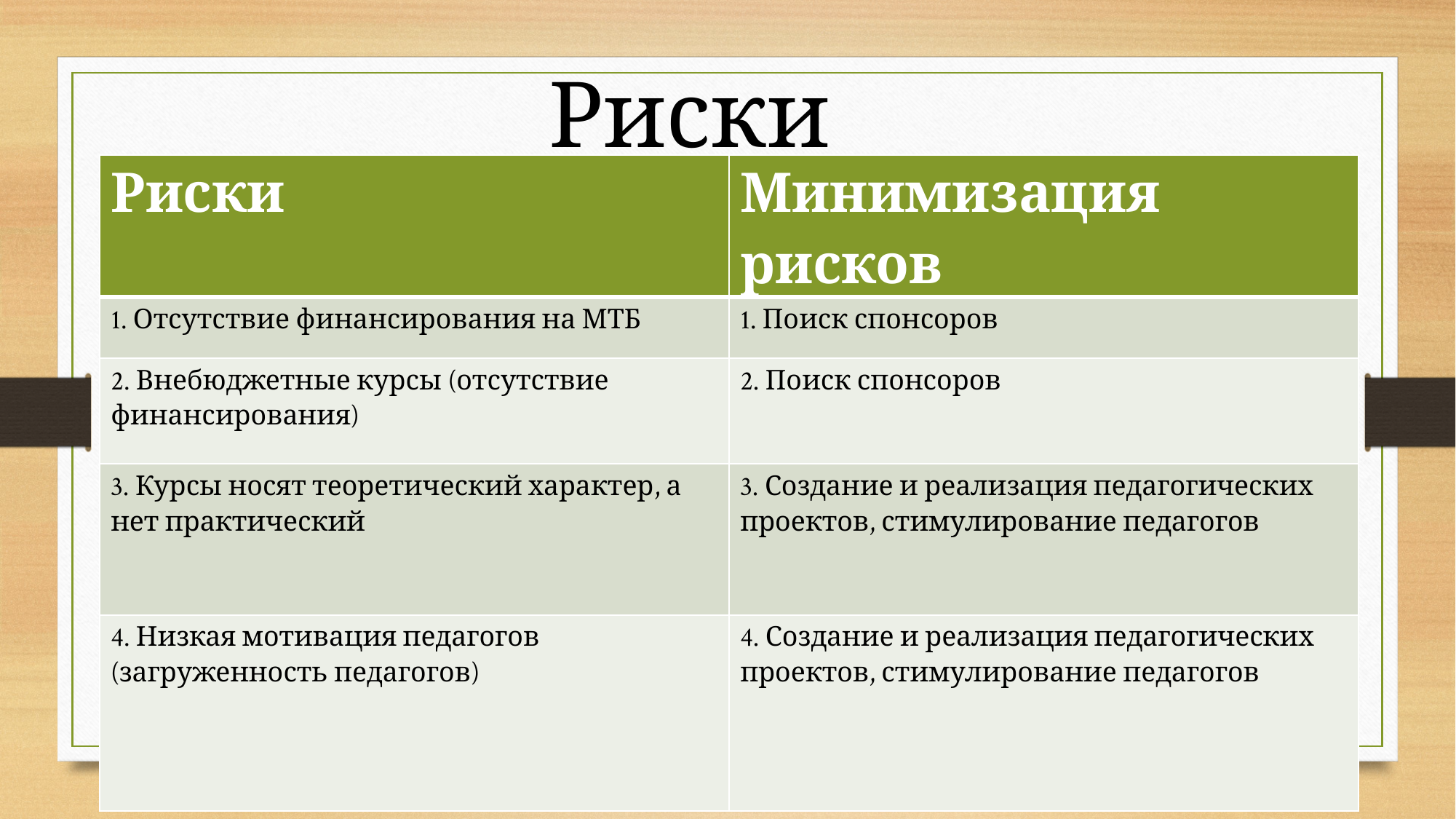

Риски

| Риски | Минимизация рисков |
| --- | --- |
| 1. Отсутствие финансирования на МТБ | 1. Поиск спонсоров |
| 2. Внебюджетные курсы (отсутствие финансирования) | 2. Поиск спонсоров |
| 3. Курсы носят теоретический характер, а нет практический | 3. Создание и реализация педагогических проектов, стимулирование педагогов |
| 4. Низкая мотивация педагогов (загруженность педагогов) | 4. Создание и реализация педагогических проектов, стимулирование педагогов |